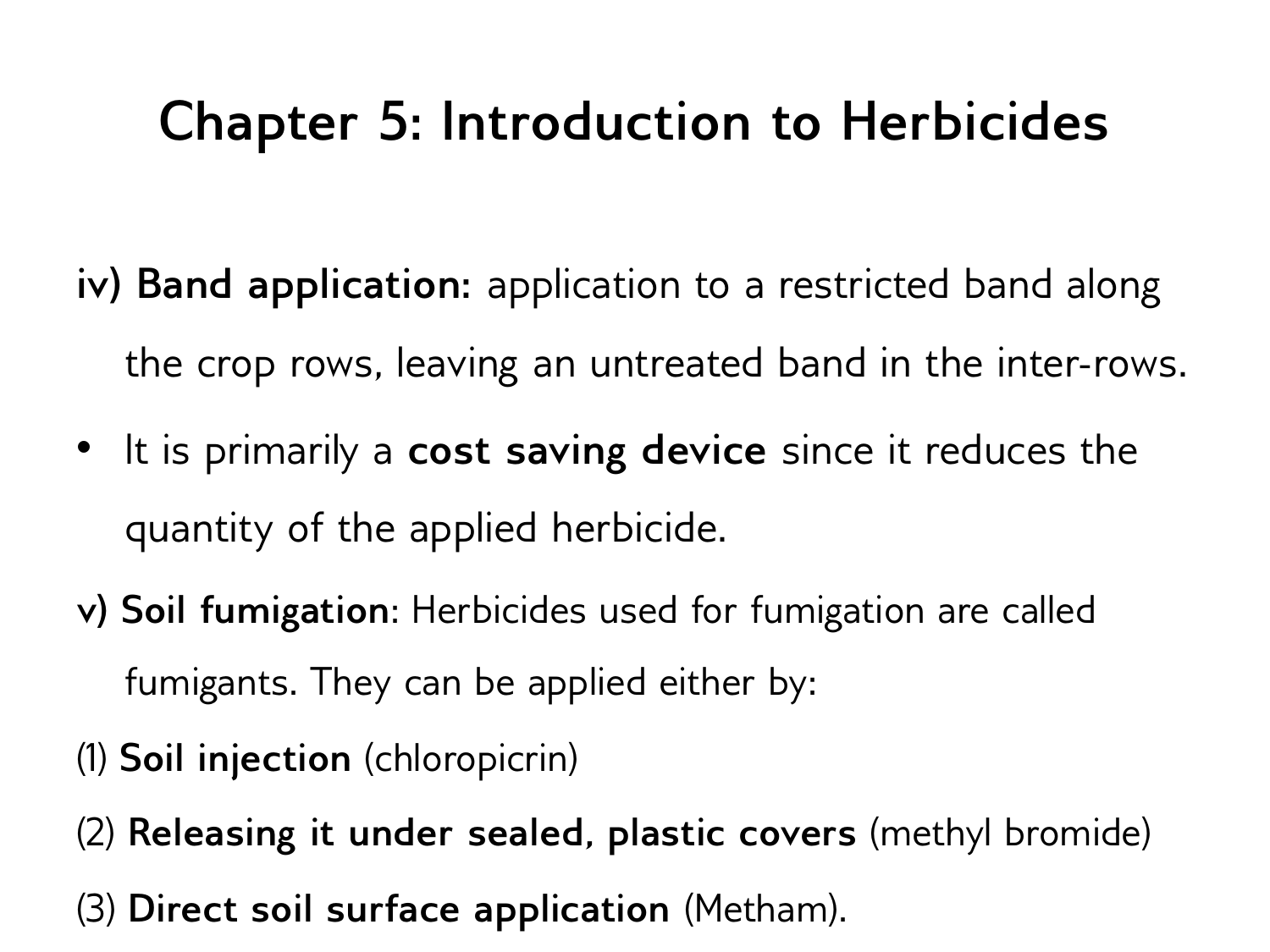

# Chapter 5: Introduction to Herbicides
iv) Band application: application to a restricted band along the crop rows, leaving an untreated band in the inter-rows.
It is primarily a cost saving device since it reduces the quantity of the applied herbicide.
v) Soil fumigation: Herbicides used for fumigation are called  fumigants. They can be applied either by:
(1) Soil injection (chloropicrin)
(2) Releasing it under sealed, plastic covers (methyl bromide)
(3) Direct soil surface application (Metham).